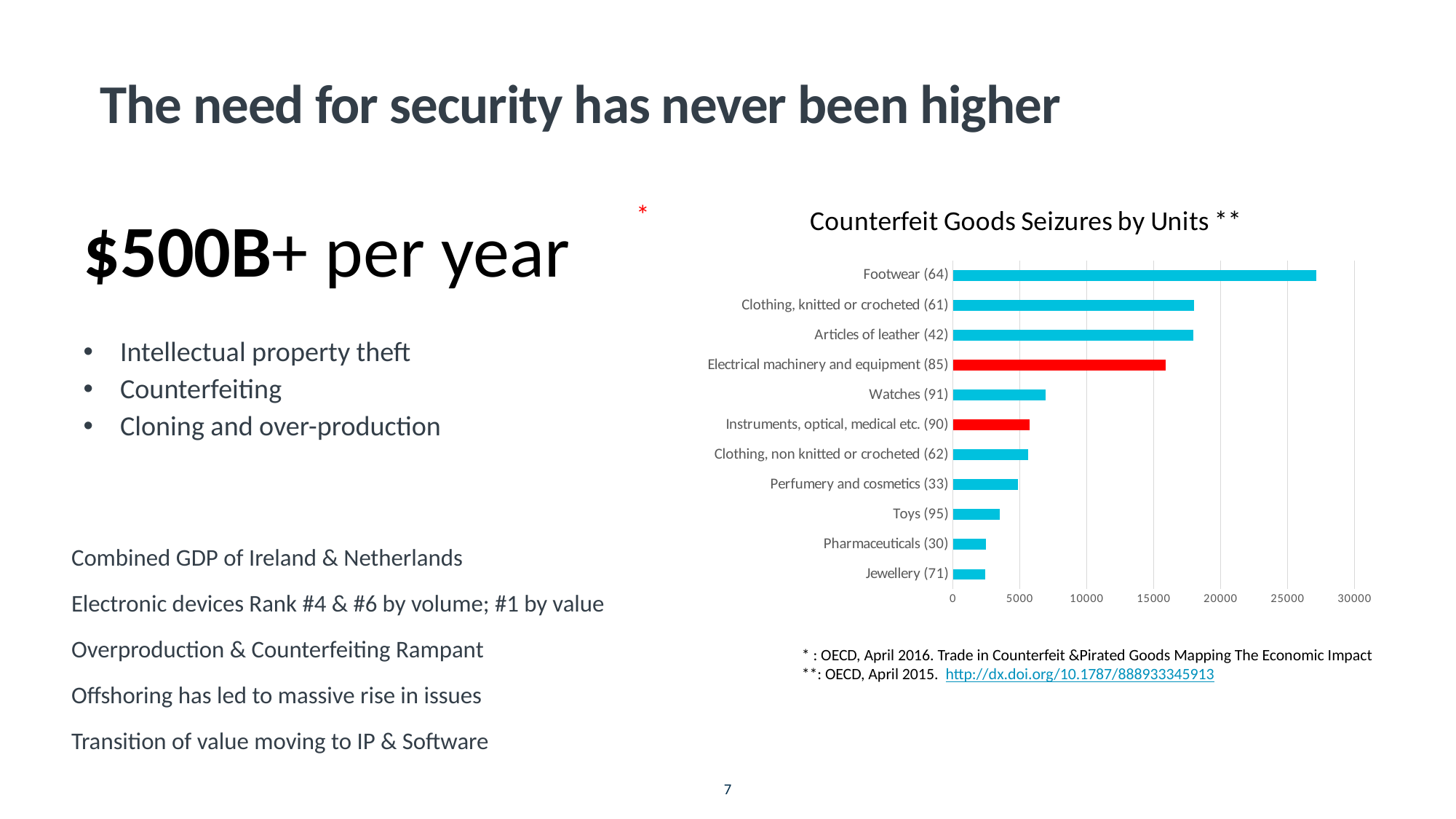

# The need for security has never been higher

### Chart: Counterfeit Goods Seizures by Units **

| Category | Counterfeit Goods |
|---|---|
| Jewellery (71) | 2415.0 |
| Pharmaceuticals (30) | 2444.0 |
| Toys (95) | 3499.0 |
| Perfumery and cosmetics (33) | 4857.0 |
| Clothing, non knitted or crocheted (62) | 5601.0 |
| Instruments, optical, medical etc. (90) | 5722.0 |
| Watches (91) | 6927.0 |
| Electrical machinery and equipment (85) | 15907.0 |
| Articles of leather (42) | 17960.0 |
| Clothing, knitted or crocheted (61) | 17995.0 |
| Footwear (64) | 27119.0 |
*
$500B+ per year

Intellectual property theft
Counterfeiting
Cloning and over-production

Combined GDP of Ireland & Netherlands
Electronic devices Rank #4 & #6 by volume; #1 by value
Overproduction & Counterfeiting Rampant
Offshoring has led to massive rise in issues
Transition of value moving to IP & Software
* : OECD, April 2016. Trade in Counterfeit &Pirated Goods Mapping The Economic Impact
**: OECD, April 2015.  http://dx.doi.org/10.1787/888933345913